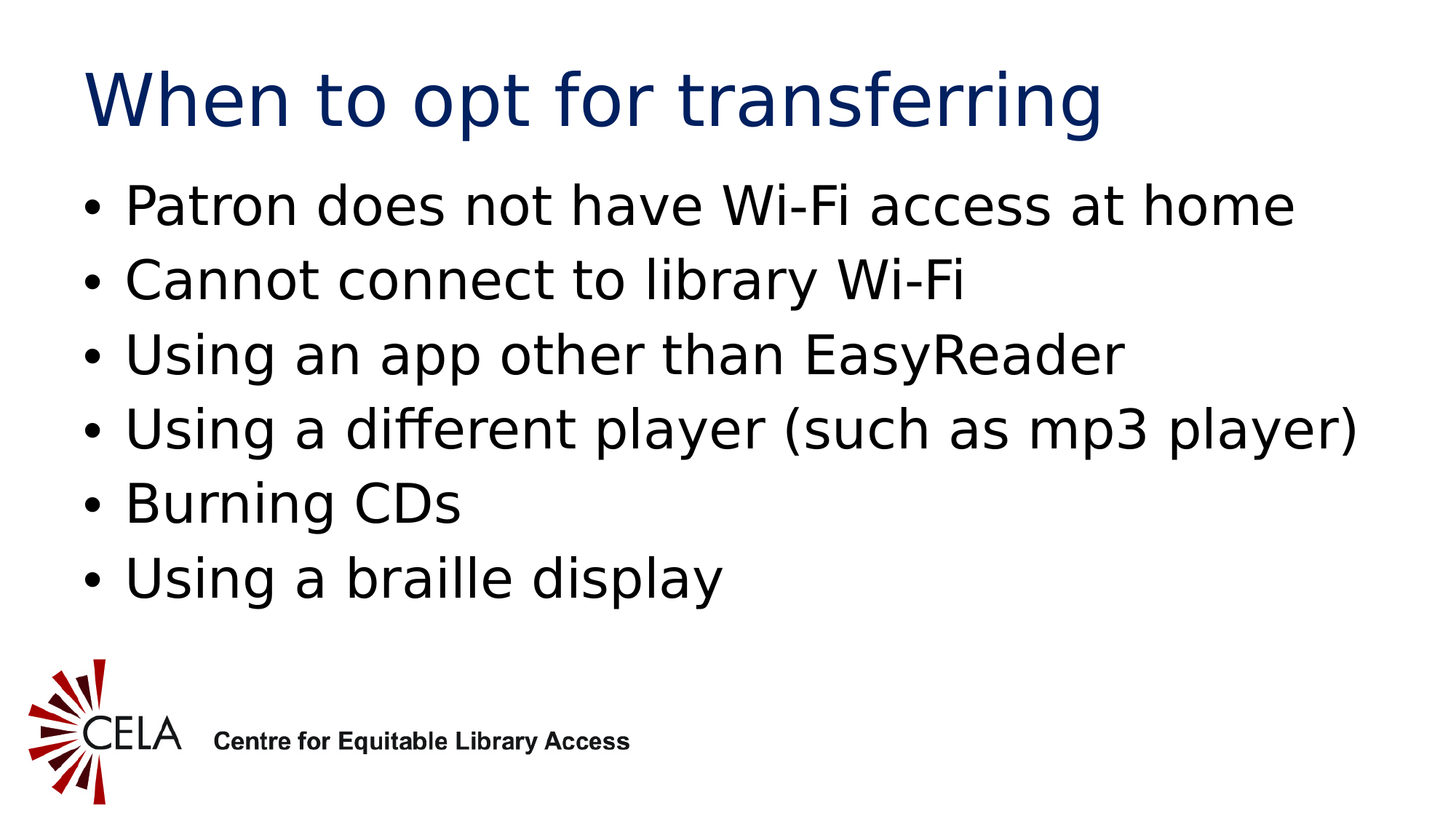

# When to opt for transferring
Patron does not have Wi-Fi access at home
Cannot connect to library Wi-Fi
Using an app other than EasyReader
Using a different player (such as mp3 player)
Burning CDs
Using a braille display